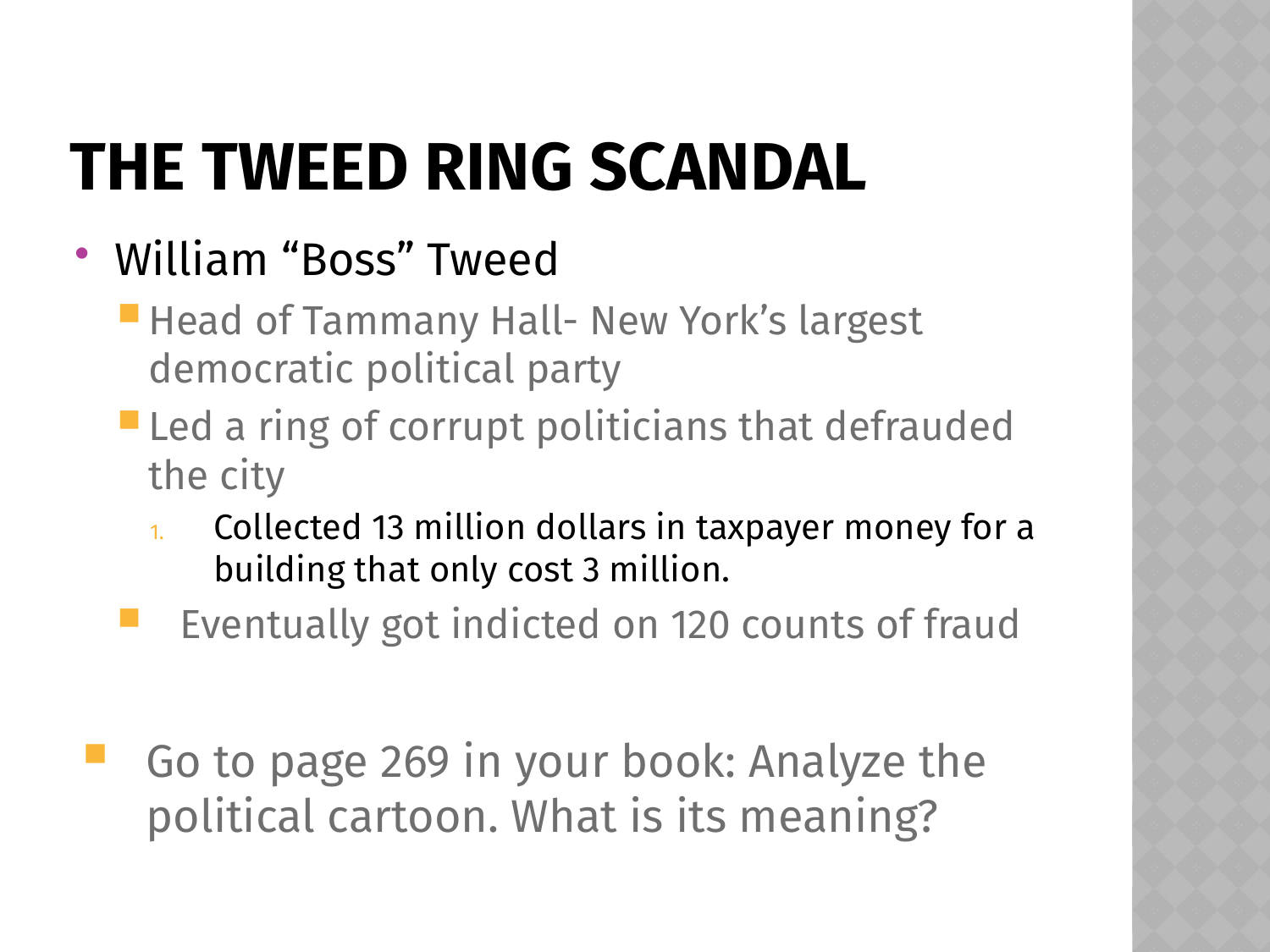

# The tweed ring Scandal
William “Boss” Tweed
Head of Tammany Hall- New York’s largest democratic political party
Led a ring of corrupt politicians that defrauded the city
Collected 13 million dollars in taxpayer money for a building that only cost 3 million.
Eventually got indicted on 120 counts of fraud

Go to page 269 in your book: Analyze the political cartoon. What is its meaning?